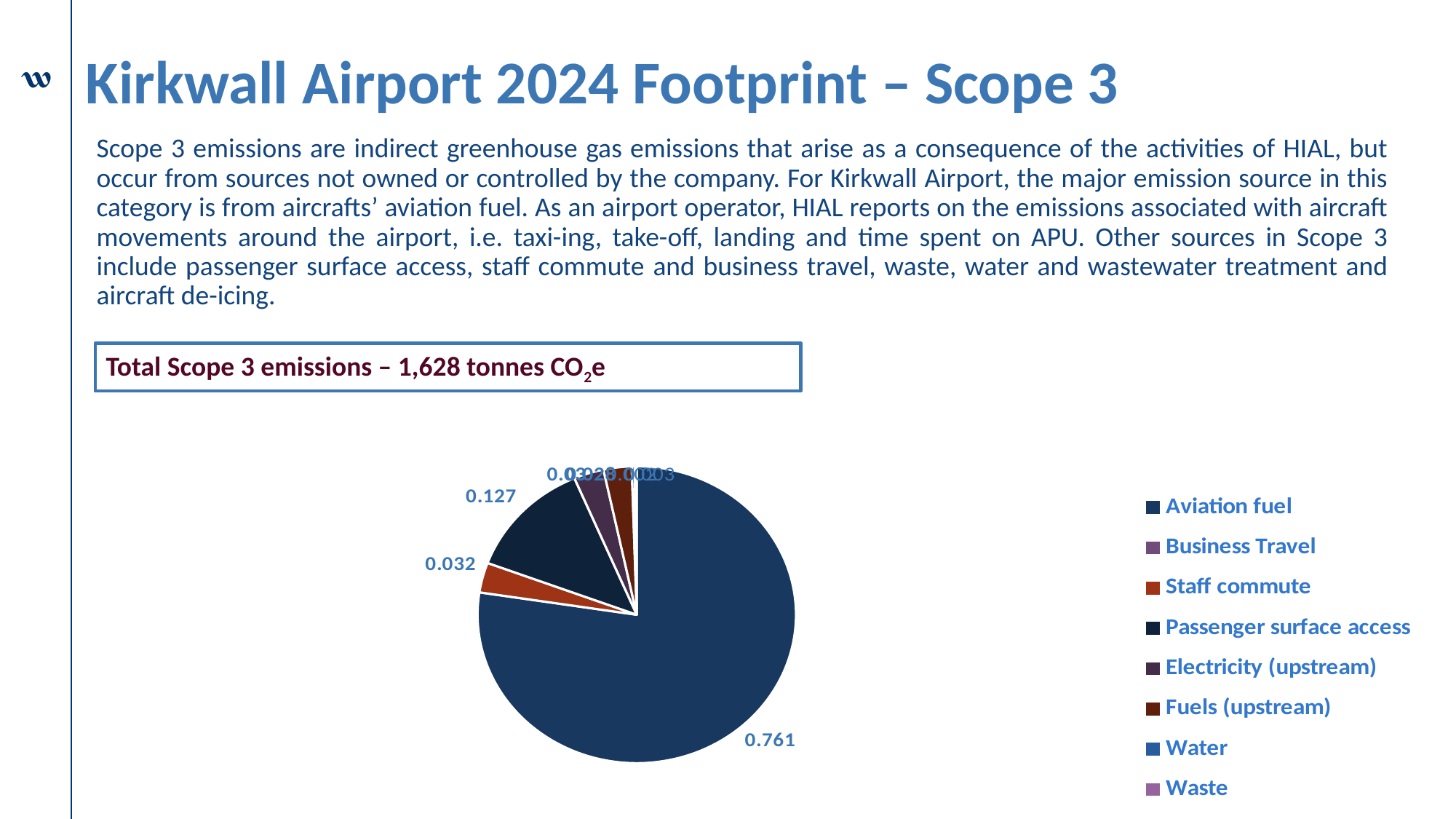

# Kirkwall Airport 2024 Footprint – Scope 3
Scope 3 emissions are indirect greenhouse gas emissions that arise as a consequence of the activities of HIAL, but occur from sources not owned or controlled by the company. For Kirkwall Airport, the major emission source in this category is from aircrafts’ aviation fuel. As an airport operator, HIAL reports on the emissions associated with aircraft movements around the airport, i.e. taxi-ing, take-off, landing and time spent on APU. Other sources in Scope 3 include passenger surface access, staff commute and business travel, waste, water and wastewater treatment and aircraft de-icing.
Total Scope 3 emissions – 1,628 tonnes CO2e

[unsupported chart]